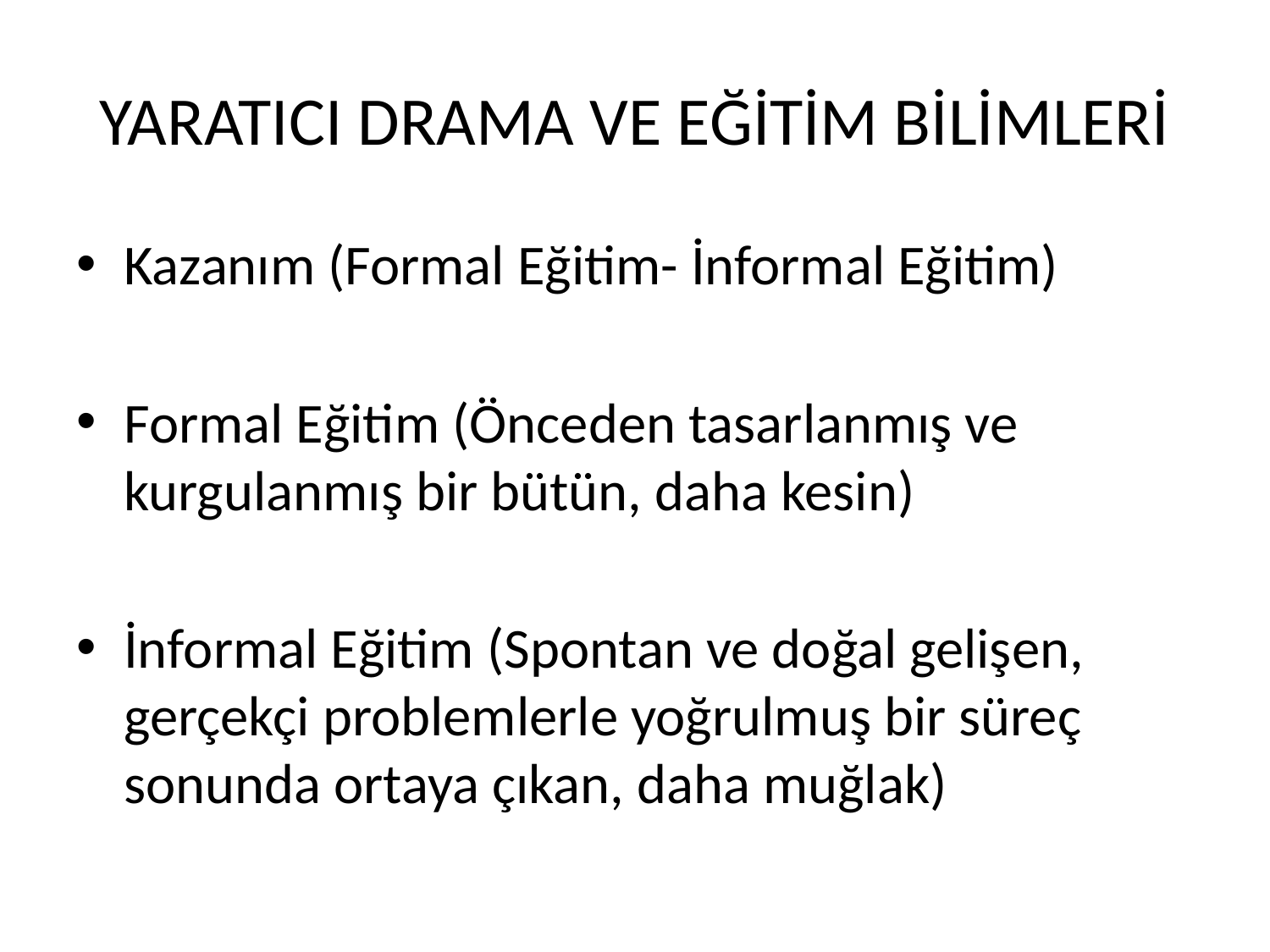

# YARATICI DRAMA VE EĞİTİM BİLİMLERİ
Kazanım (Formal Eğitim- İnformal Eğitim)

Formal Eğitim (Önceden tasarlanmış ve kurgulanmış bir bütün, daha kesin)

İnformal Eğitim (Spontan ve doğal gelişen, gerçekçi problemlerle yoğrulmuş bir süreç sonunda ortaya çıkan, daha muğlak)